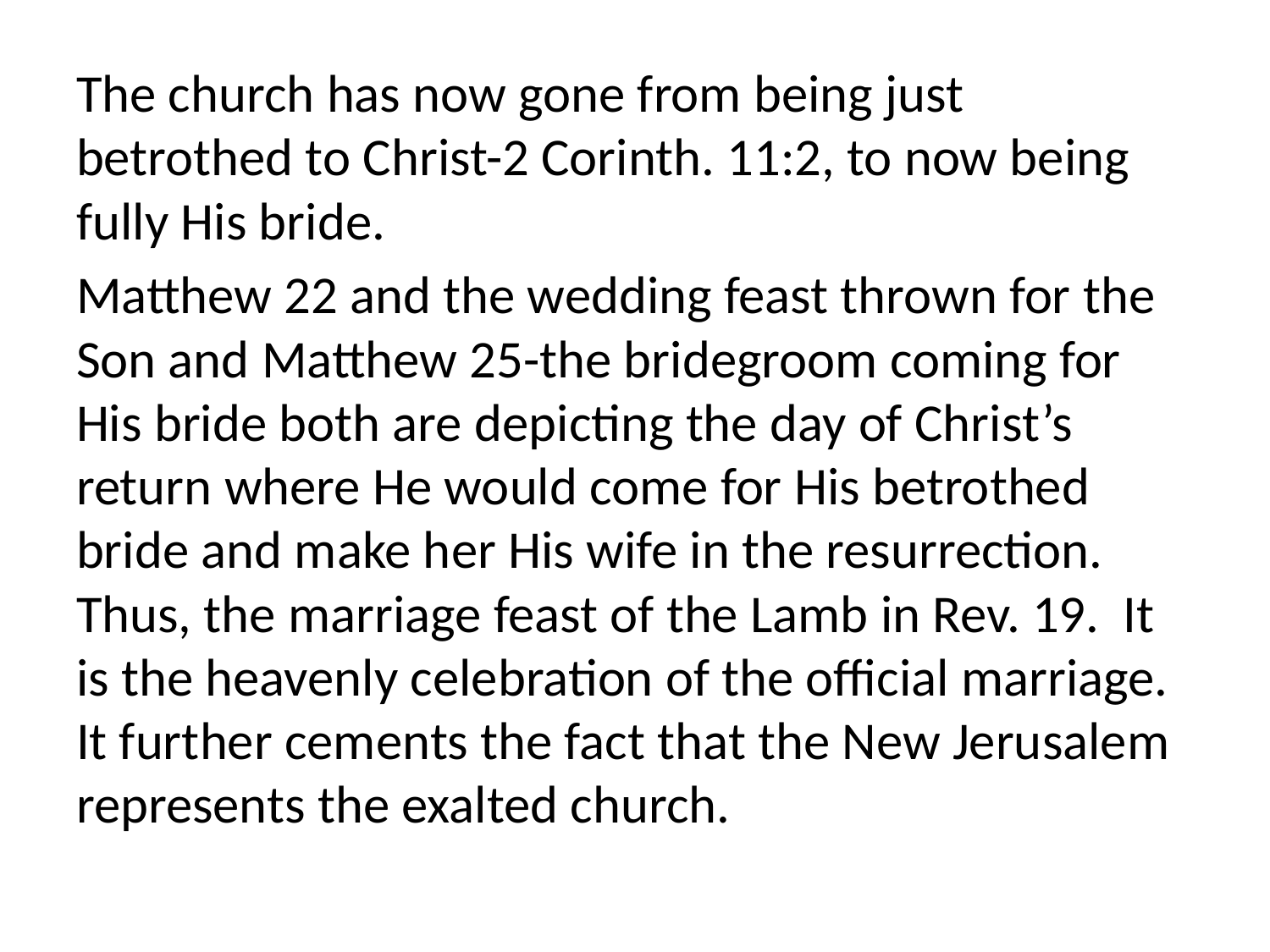

The church has now gone from being just betrothed to Christ-2 Corinth. 11:2, to now being fully His bride.
Matthew 22 and the wedding feast thrown for the Son and Matthew 25-the bridegroom coming for His bride both are depicting the day of Christ’s return where He would come for His betrothed bride and make her His wife in the resurrection.  Thus, the marriage feast of the Lamb in Rev. 19.  It is the heavenly celebration of the official marriage.  It further cements the fact that the New Jerusalem represents the exalted church.